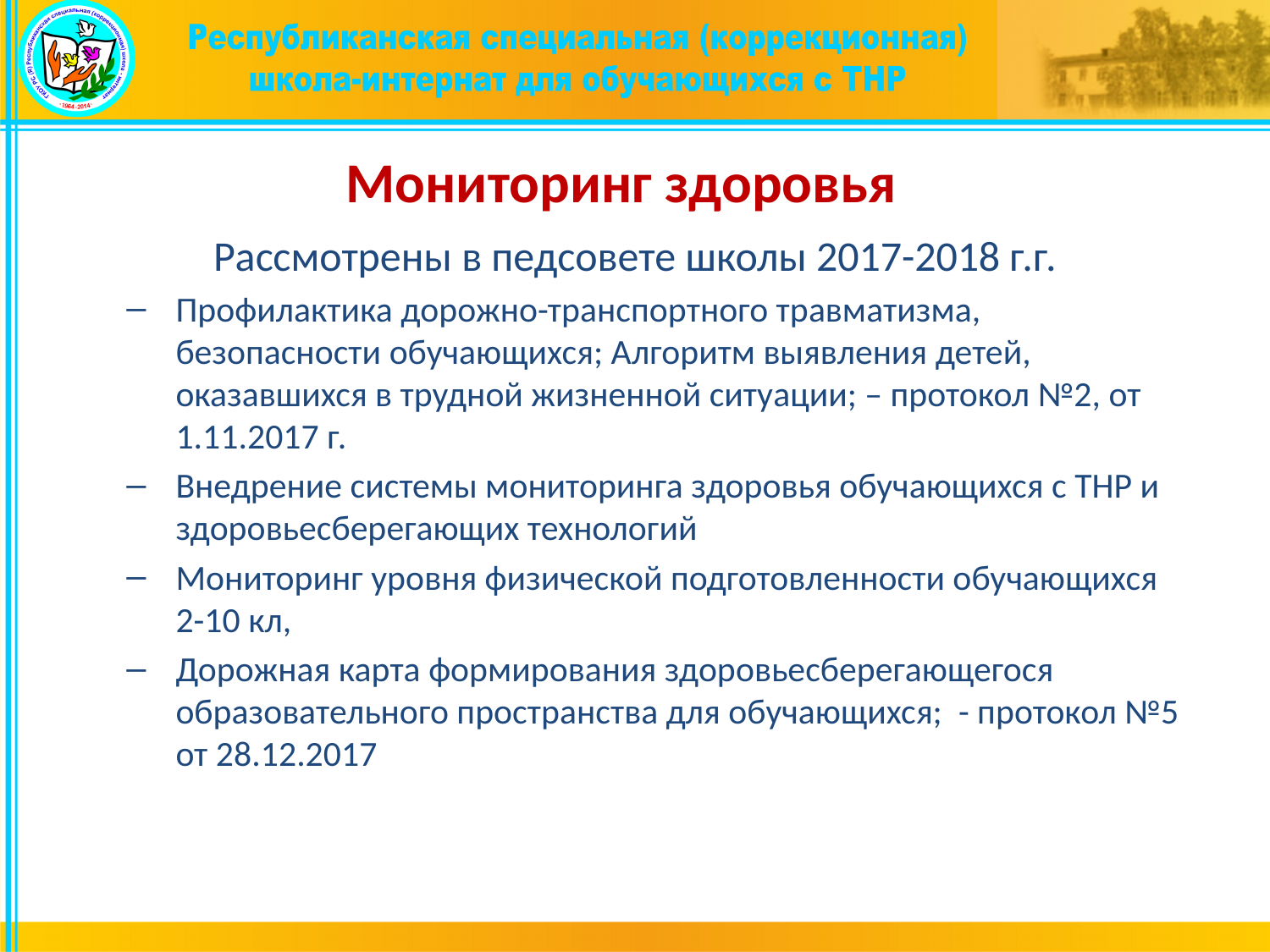

# Мониторинг здоровья
Рассмотрены в педсовете школы 2017-2018 г.г.
Профилактика дорожно-транспортного травматизма, безопасности обучающихся; Алгоритм выявления детей, оказавшихся в трудной жизненной ситуации; – протокол №2, от 1.11.2017 г.
Внедрение системы мониторинга здоровья обучающихся с ТНР и здоровьесберегающих технологий
Мониторинг уровня физической подготовленности обучающихся 2-10 кл,
Дорожная карта формирования здоровьесберегающегося образовательного пространства для обучающихся;  - протокол №5 от 28.12.2017